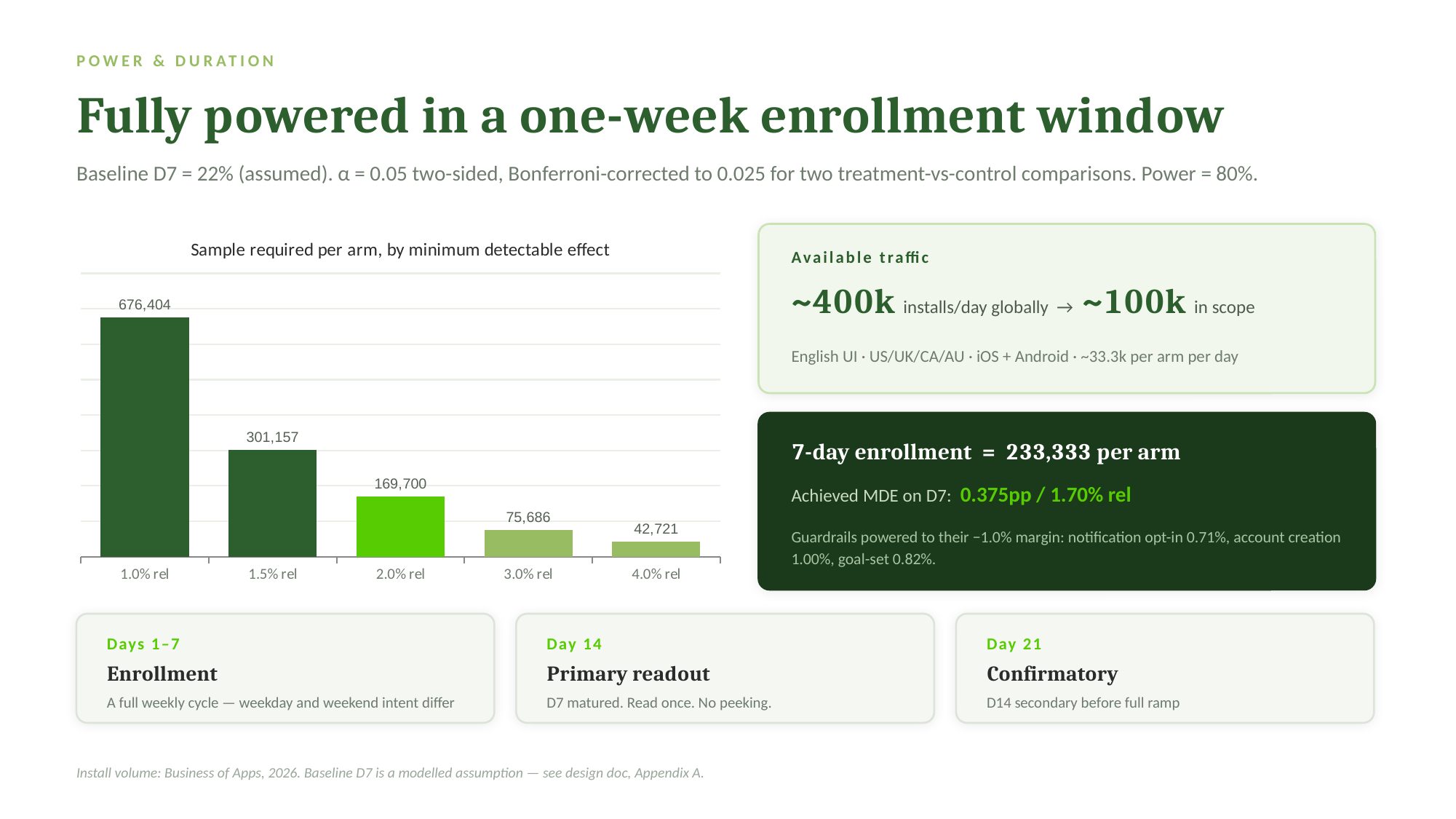

POWER & DURATION
Fully powered in a one-week enrollment window
Baseline D7 = 22% (assumed). α = 0.05 two-sided, Bonferroni-corrected to 0.025 for two treatment-vs-control comparisons. Power = 80%.

### Chart: Sample required per arm, by minimum detectable effect

| Category | Sample per arm |
|---|---|
| 1.0% rel | 676404.0 |
| 1.5% rel | 301157.0 |
| 2.0% rel | 169700.0 |
| 3.0% rel | 75686.0 |
| 4.0% rel | 42721.0 |
Available traffic
~400k  installs/day globally  →  ~100k  in scope
English UI · US/UK/CA/AU · iOS + Android · ~33.3k per arm per day

7-day enrollment  =  233,333 per arm
Achieved MDE on D7:  0.375pp / 1.70% rel
Guardrails powered to their −1.0% margin: notification opt-in 0.71%, account creation 1.00%, goal-set 0.82%.

Days 1–7
Day 14
Day 21
Enrollment
Primary readout
Confirmatory
A full weekly cycle — weekday and weekend intent differ
D7 matured. Read once. No peeking.
D14 secondary before full ramp
Install volume: Business of Apps, 2026. Baseline D7 is a modelled assumption — see design doc, Appendix A.